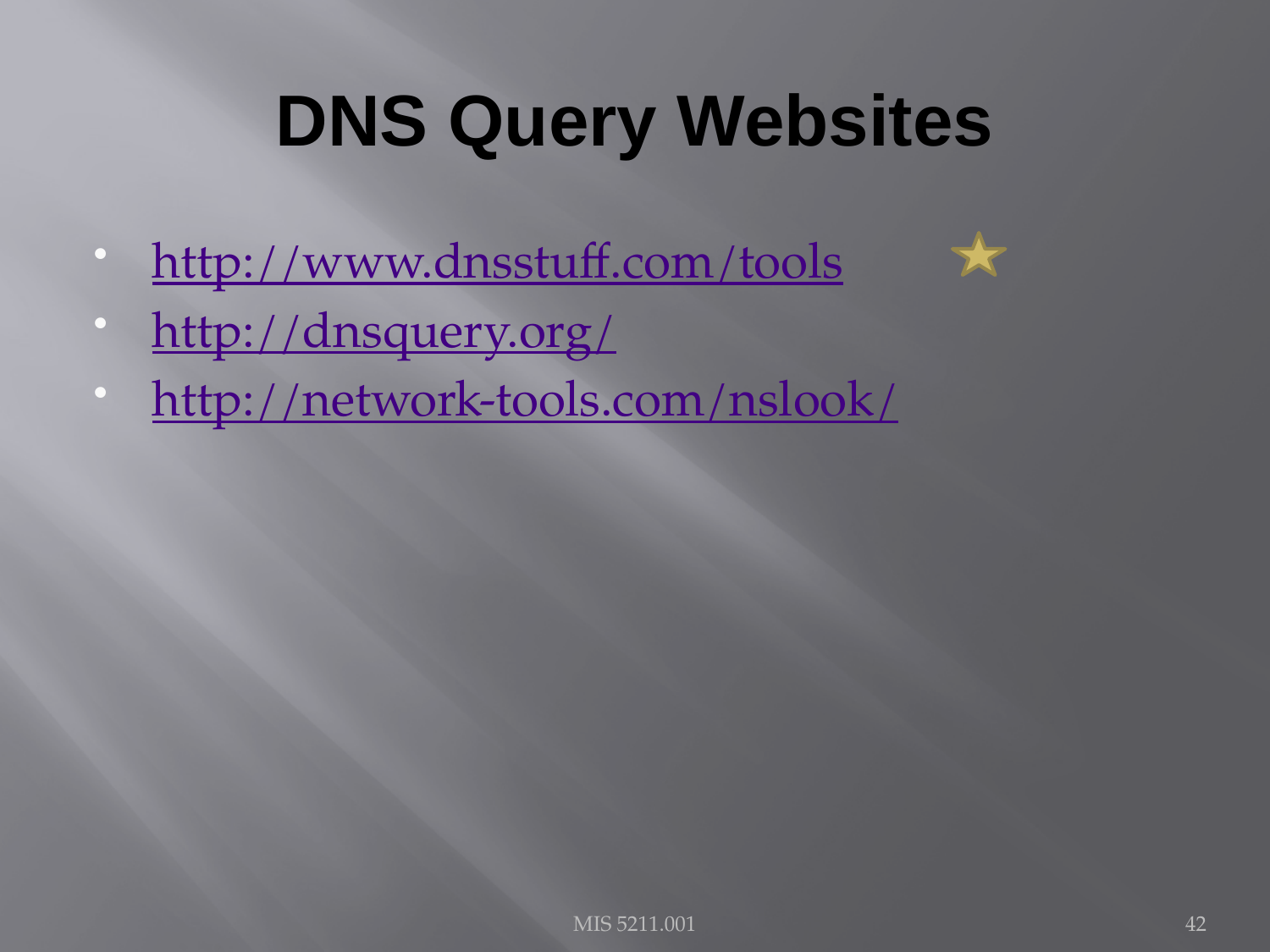

# DNS Query Websites
http://www.dnsstuff.com/tools
http://dnsquery.org/
http://network-tools.com/nslook/

MIS 5211.001
42